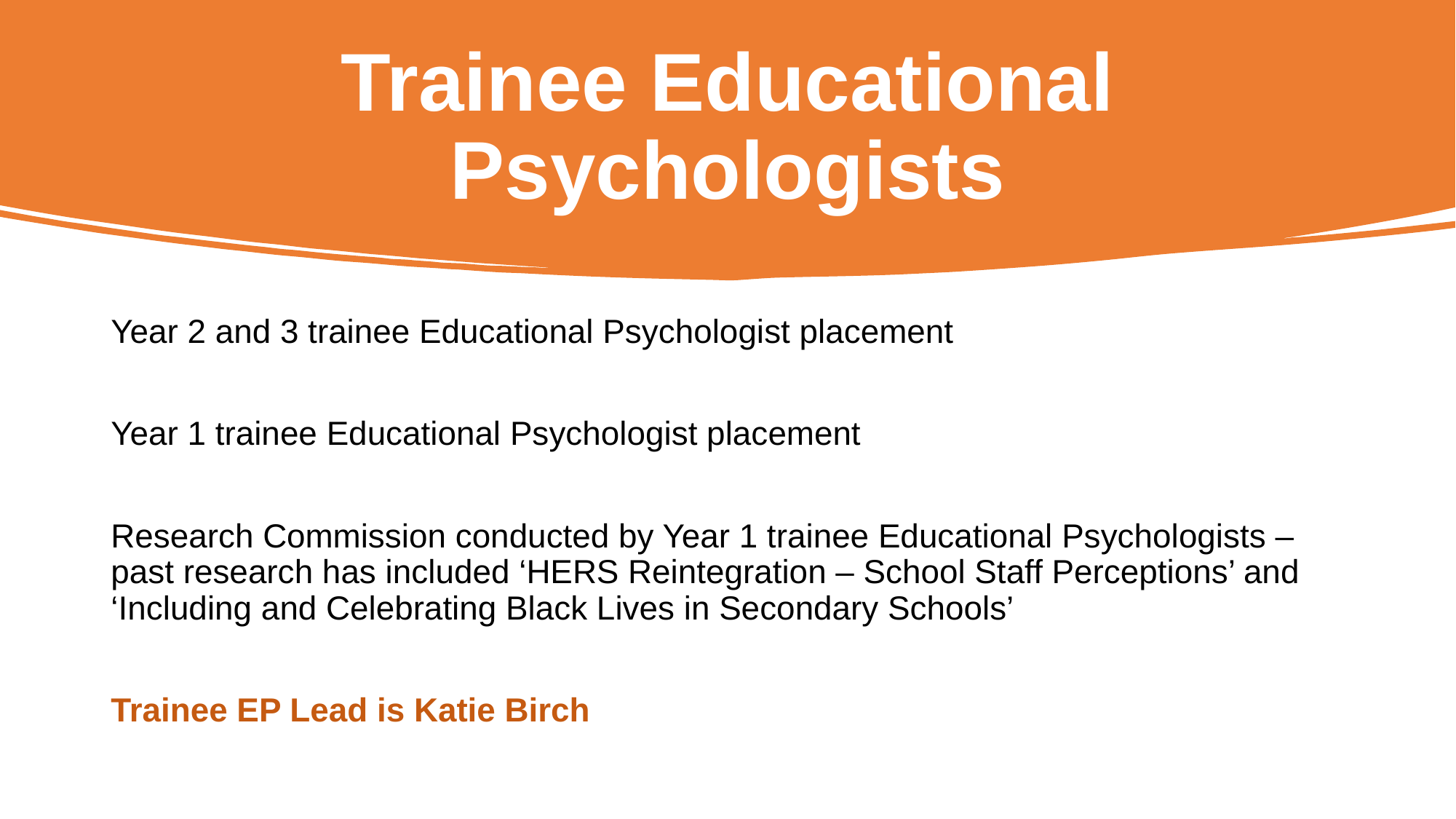

# Trainee Educational Psychologists
Year 2 and 3 trainee Educational Psychologist placement

Year 1 trainee Educational Psychologist placement

Research Commission conducted by Year 1 trainee Educational Psychologists – past research has included ‘HERS Reintegration – School Staff Perceptions’ and ‘Including and Celebrating Black Lives in Secondary Schools’

Trainee EP Lead is Katie Birch